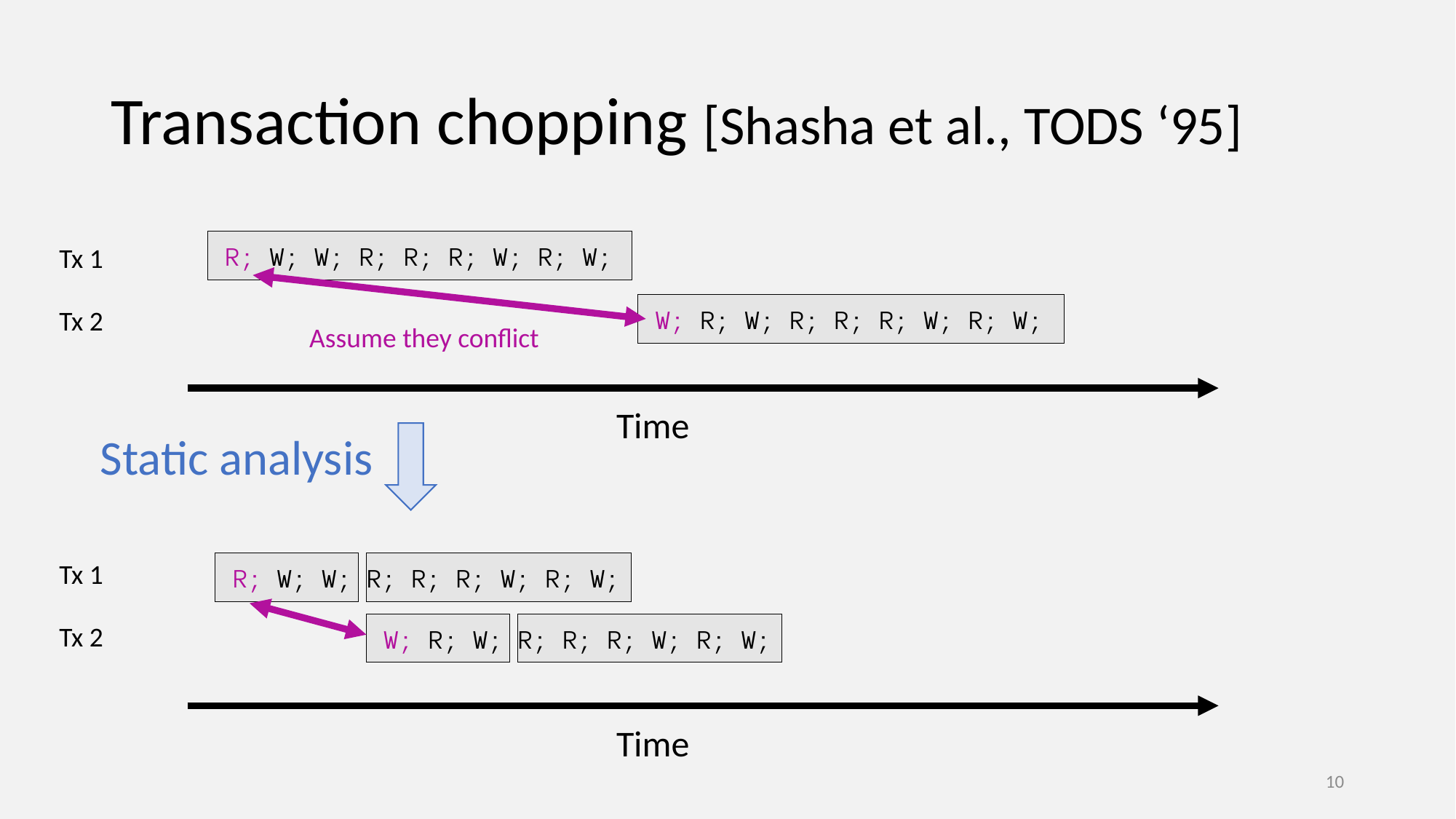

# Transaction chopping [Shasha et al., TODS ‘95]

R; W; W; R; R; R; W; R; W;
Tx 1

W; R; W; R; R; R; W; R; W;
Tx 2
Assume they conflict
Time
Static analysis

Tx 1

R; W; W; R; R; R; W; R; W;

W; R; W; R; R; R; W; R; W;
Tx 2
Time
10